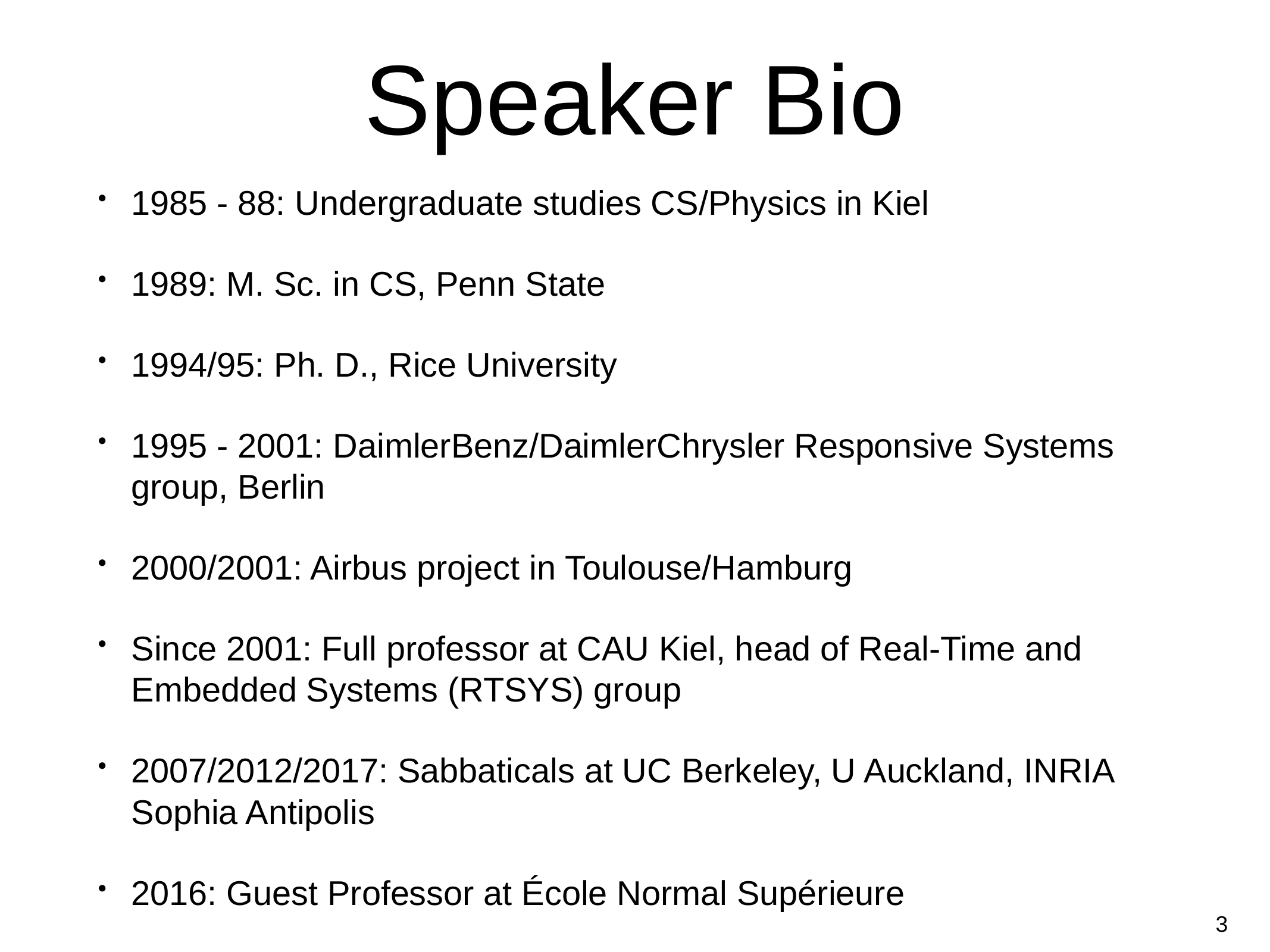

# Speaker Bio
1985 - 88: Undergraduate studies CS/Physics in Kiel
1989: M. Sc. in CS, Penn State
1994/95: Ph. D., Rice University
1995 - 2001: DaimlerBenz/DaimlerChrysler Responsive Systems group, Berlin
2000/2001: Airbus project in Toulouse/Hamburg
Since 2001: Full professor at CAU Kiel, head of Real-Time and Embedded Systems (RTSYS) group
2007/2012/2017: Sabbaticals at UC Berkeley, U Auckland, INRIA Sophia Antipolis
2016: Guest Professor at École Normal Supérieure
3